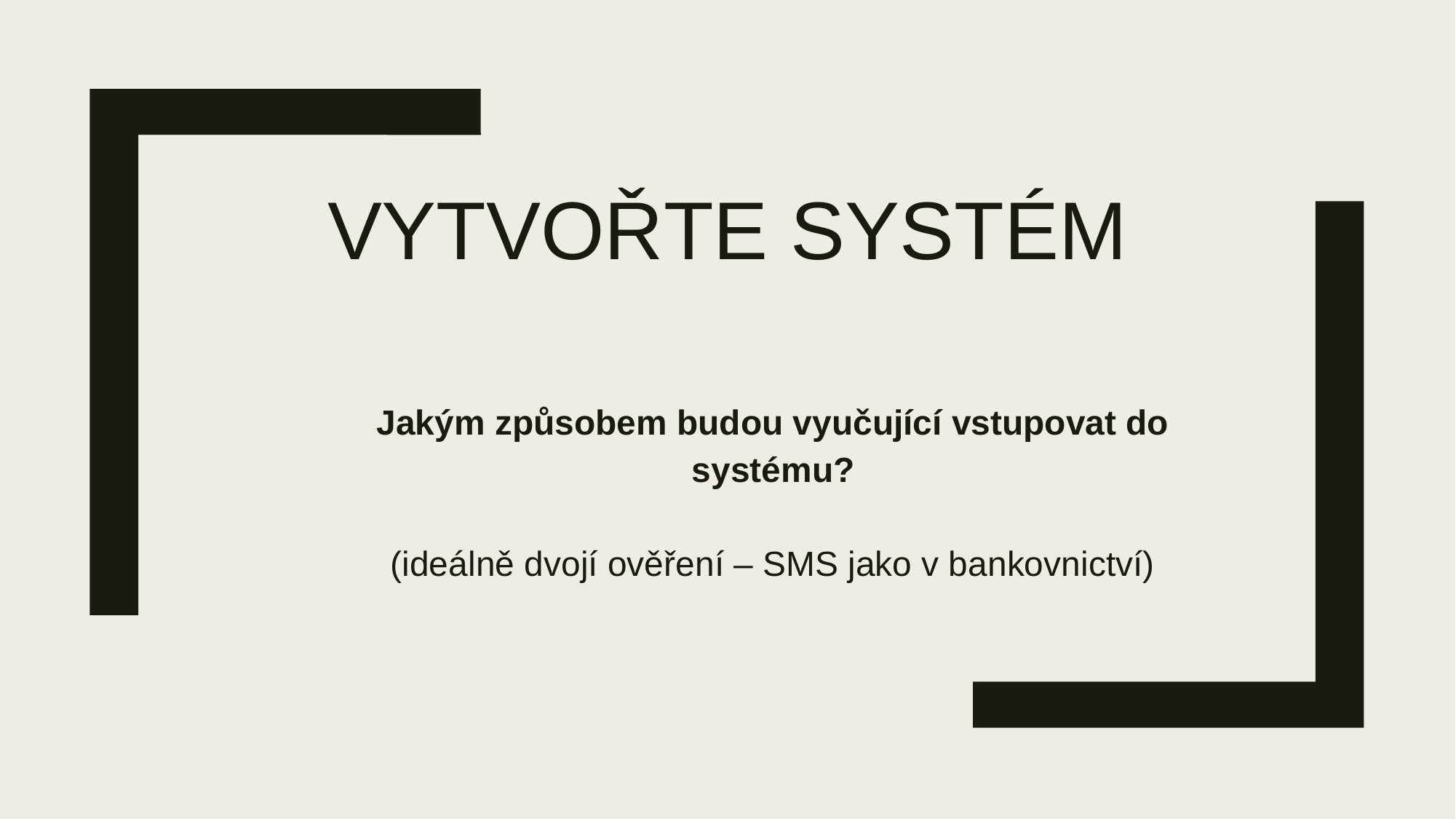

# vytvořte systém
Jakým způsobem budou vyučující vstupovat do systému?

(ideálně dvojí ověření – SMS jako v bankovnictví)